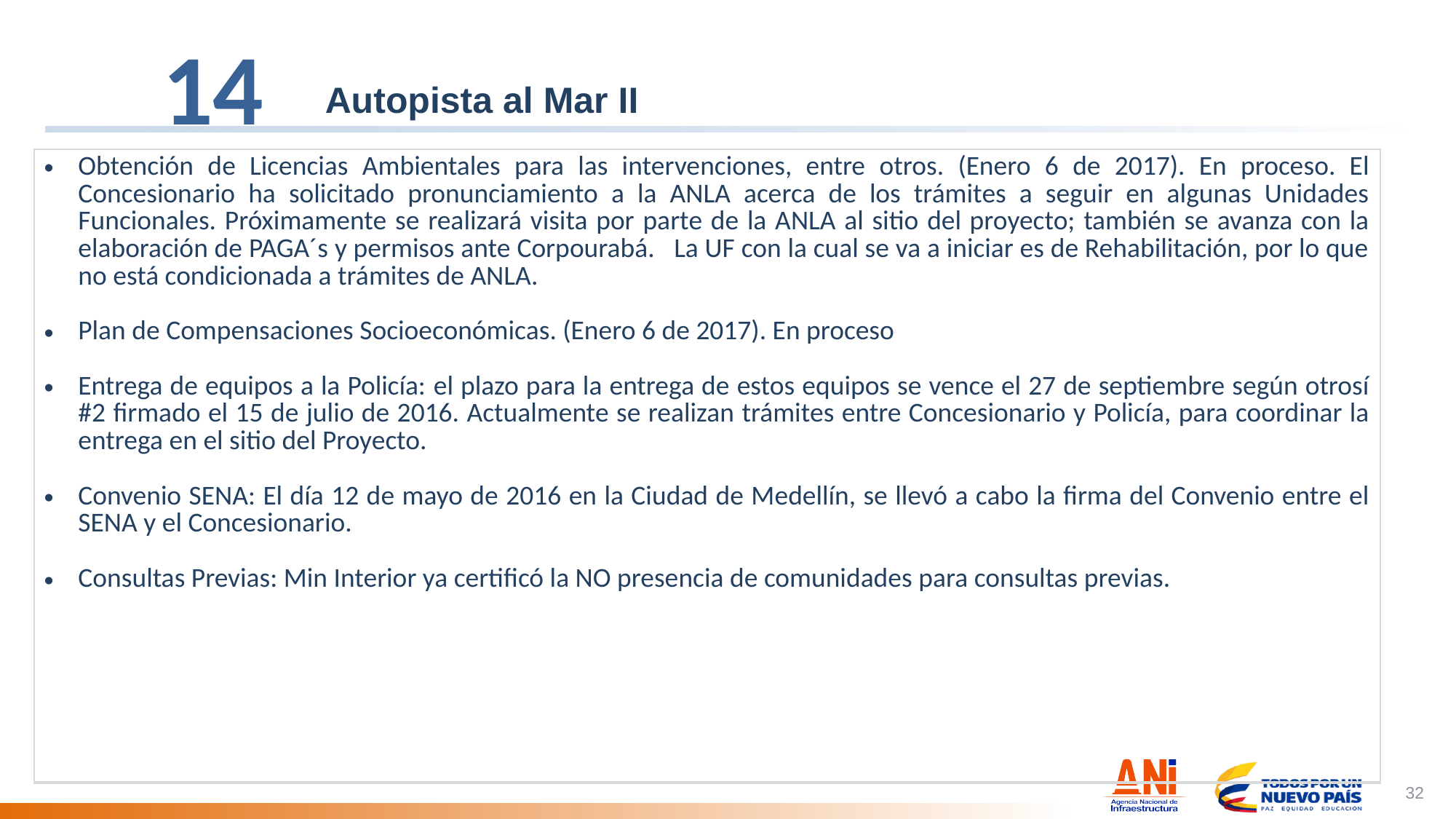

14
# Autopista al Mar II
| Obtención de Licencias Ambientales para las intervenciones, entre otros. (Enero 6 de 2017). En proceso. El Concesionario ha solicitado pronunciamiento a la ANLA acerca de los trámites a seguir en algunas Unidades Funcionales. Próximamente se realizará visita por parte de la ANLA al sitio del proyecto; también se avanza con la elaboración de PAGA´s y permisos ante Corpourabá. La UF con la cual se va a iniciar es de Rehabilitación, por lo que no está condicionada a trámites de ANLA. Plan de Compensaciones Socioeconómicas. (Enero 6 de 2017). En proceso Entrega de equipos a la Policía: el plazo para la entrega de estos equipos se vence el 27 de septiembre según otrosí #2 firmado el 15 de julio de 2016. Actualmente se realizan trámites entre Concesionario y Policía, para coordinar la entrega en el sitio del Proyecto. Convenio SENA: El día 12 de mayo de 2016 en la Ciudad de Medellín, se llevó a cabo la firma del Convenio entre el SENA y el Concesionario. Consultas Previas: Min Interior ya certificó la NO presencia de comunidades para consultas previas. |
| --- |
32